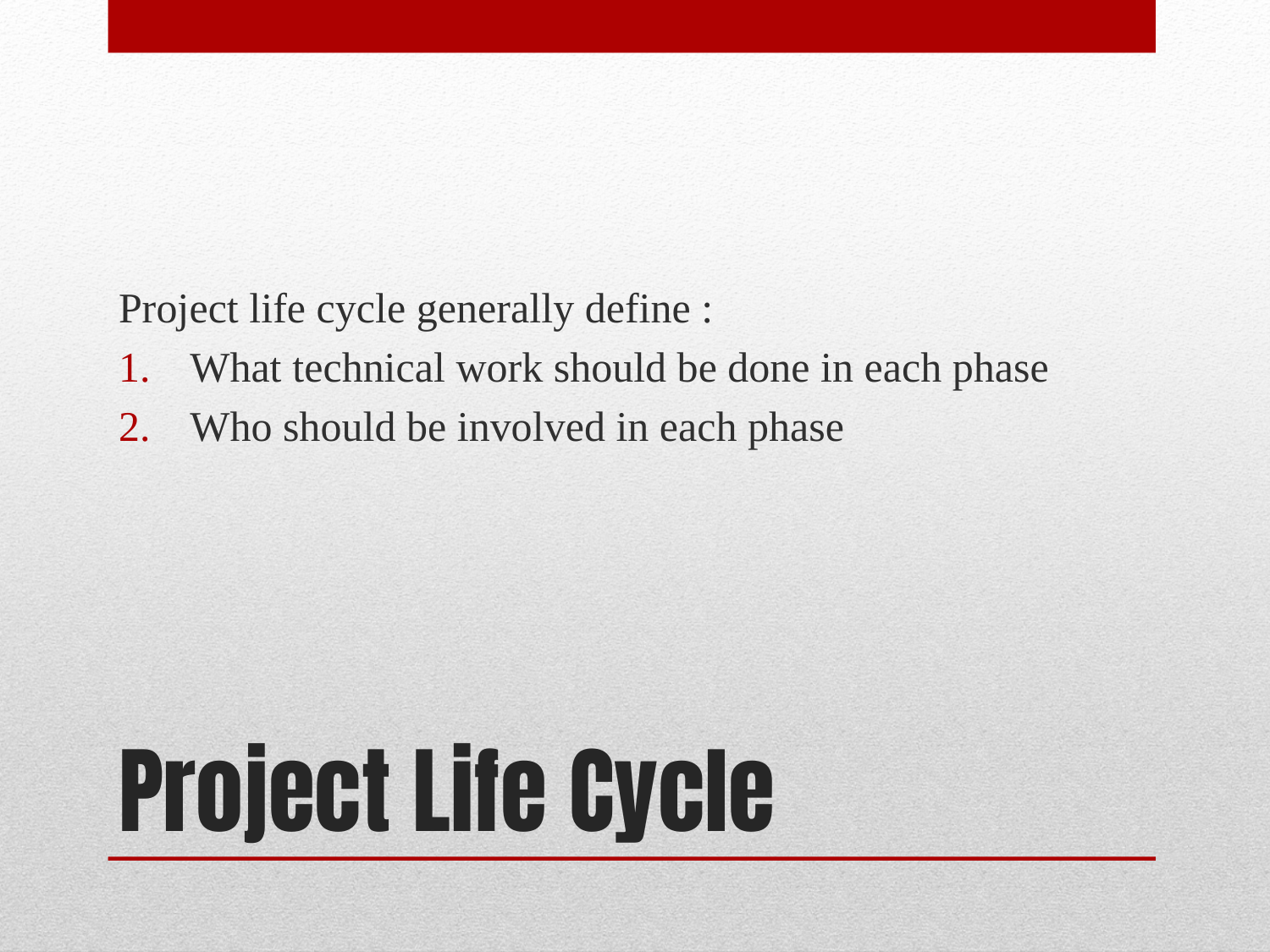

Project life cycle generally define :
What technical work should be done in each phase
Who should be involved in each phase
# Project Life Cycle